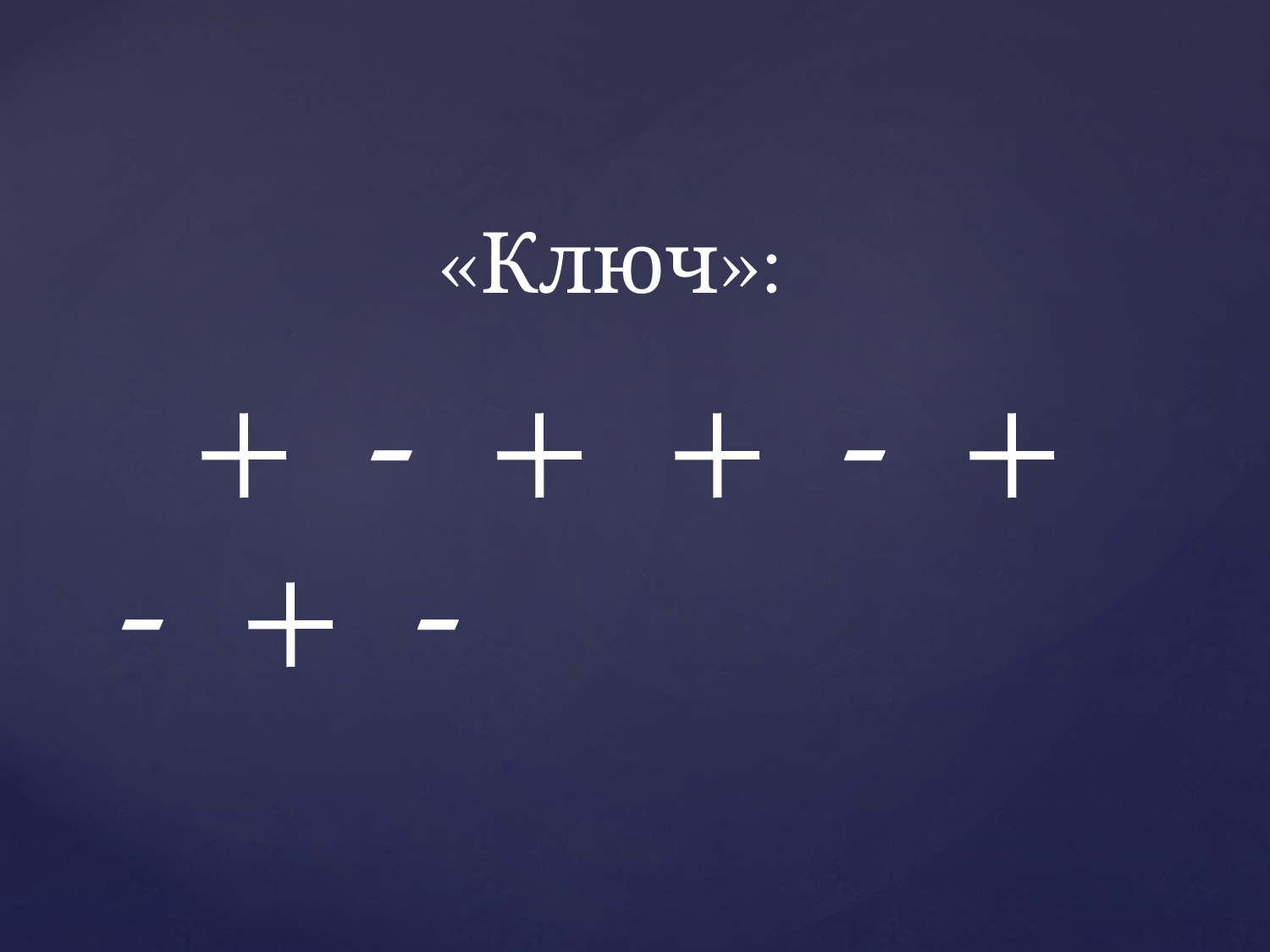

«Ключ»:
  +  -  +  +  -  +  -  +  -